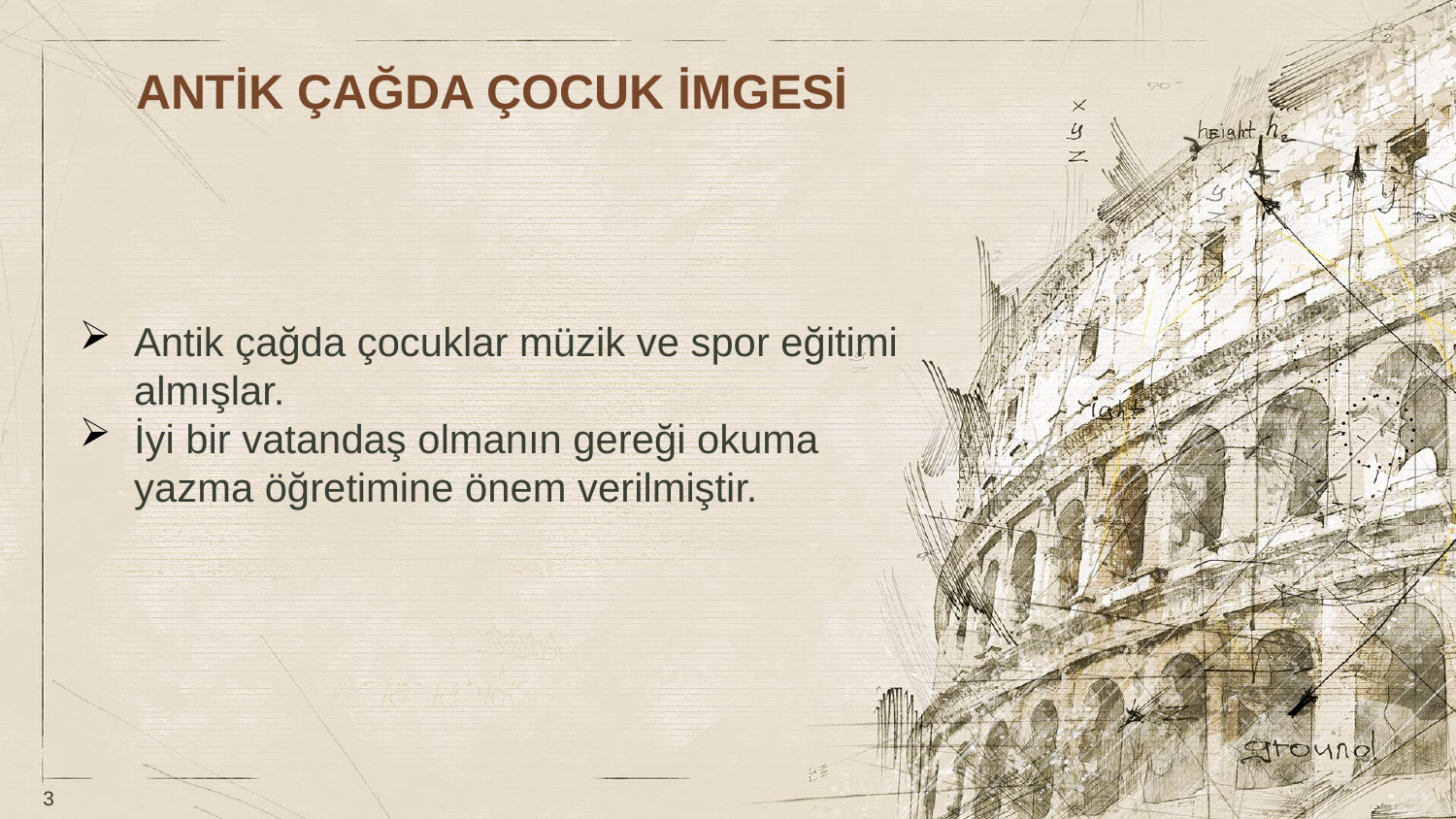

ANTİK ÇAĞDA ÇOCUK İMGESİ
Antik çağda çocuklar müzik ve spor eğitimi almışlar.
İyi bir vatandaş olmanın gereği okuma yazma öğretimine önem verilmiştir.

3